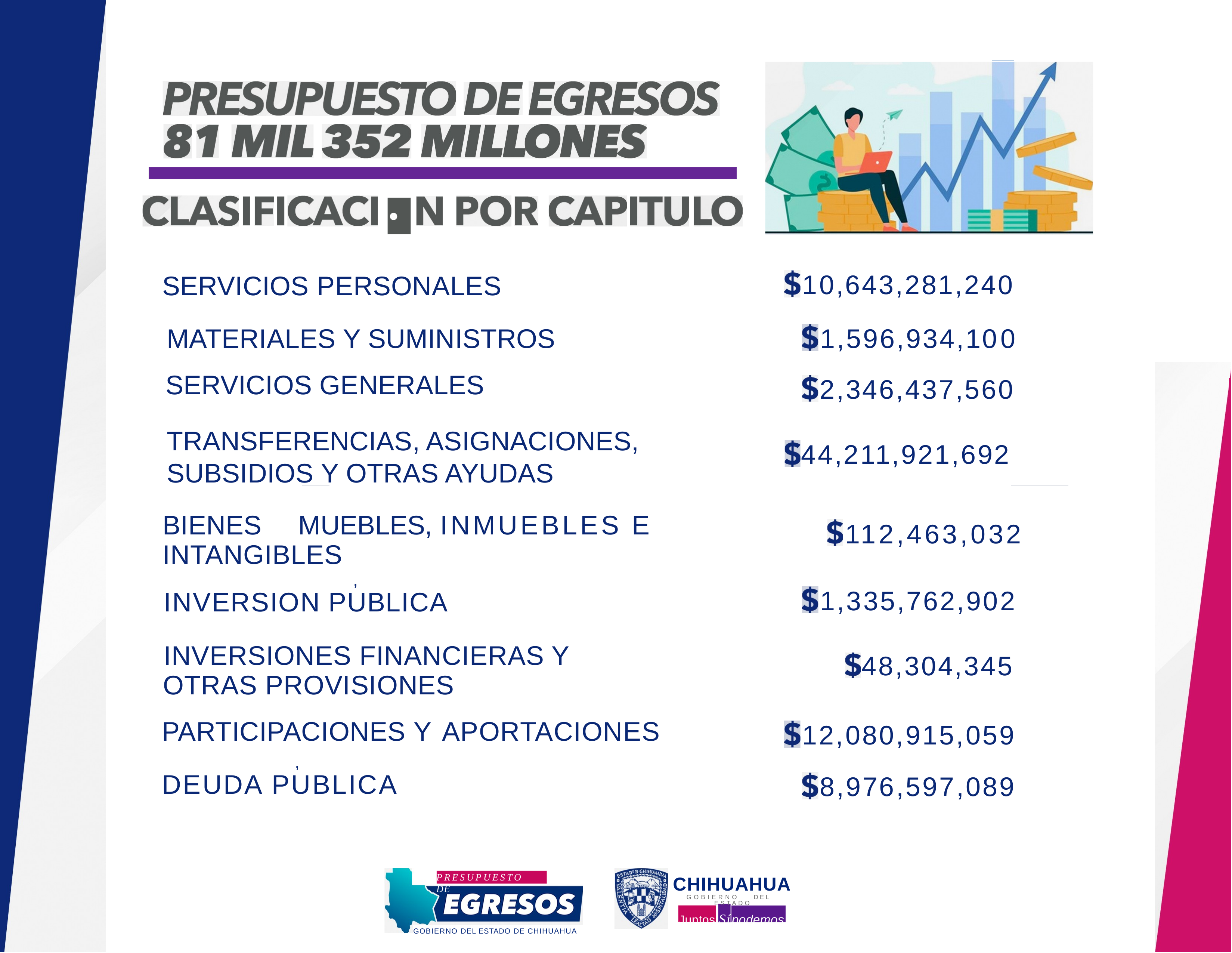

•
10,643,281,240
SERVICIOS PERSONALES

MATERIALES Y SUMINISTROS
1,596,934,100

2,346,437,560

SERVICIOS GENERALES

TRANSFERENCIAS, ASIGNACIONES, SUBSIDIOS Y OTRAS AYUDAS
44,211,921,692

BIENES	MUEBLES, INMUEBLES E INTANGIBLES
112,463,032

,
1,335,762,902
INVERSION PUBLICA

INVERSIONES FINANCIERAS Y OTRAS PROVISIONES
48,304,345

PARTICIPACIONES Y APORTACIONES

,
DEUDA PUBLICA
12,080,915,059

8,976,597,089

PRESUPUESTO   DE
CHIHUAHUA
GOBIERNO    DEL   ESTADO
Juntos Sípodemos

GOBIERNO DEL ESTADO DE CHIHUAHUA